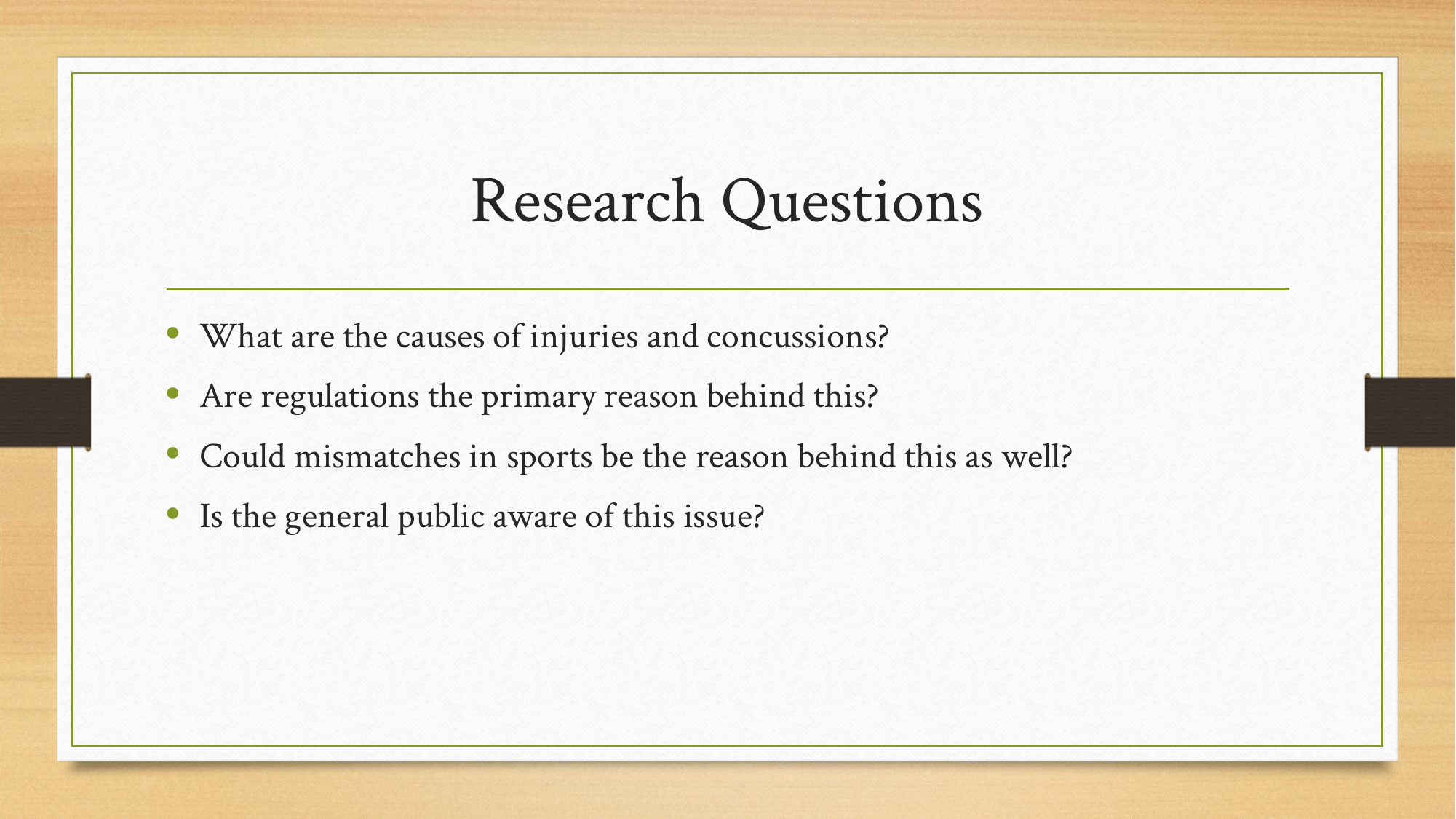

# Research Questions
What are the causes of injuries and concussions?
Are regulations the primary reason behind this?
Could mismatches in sports be the reason behind this as well?
Is the general public aware of this issue?